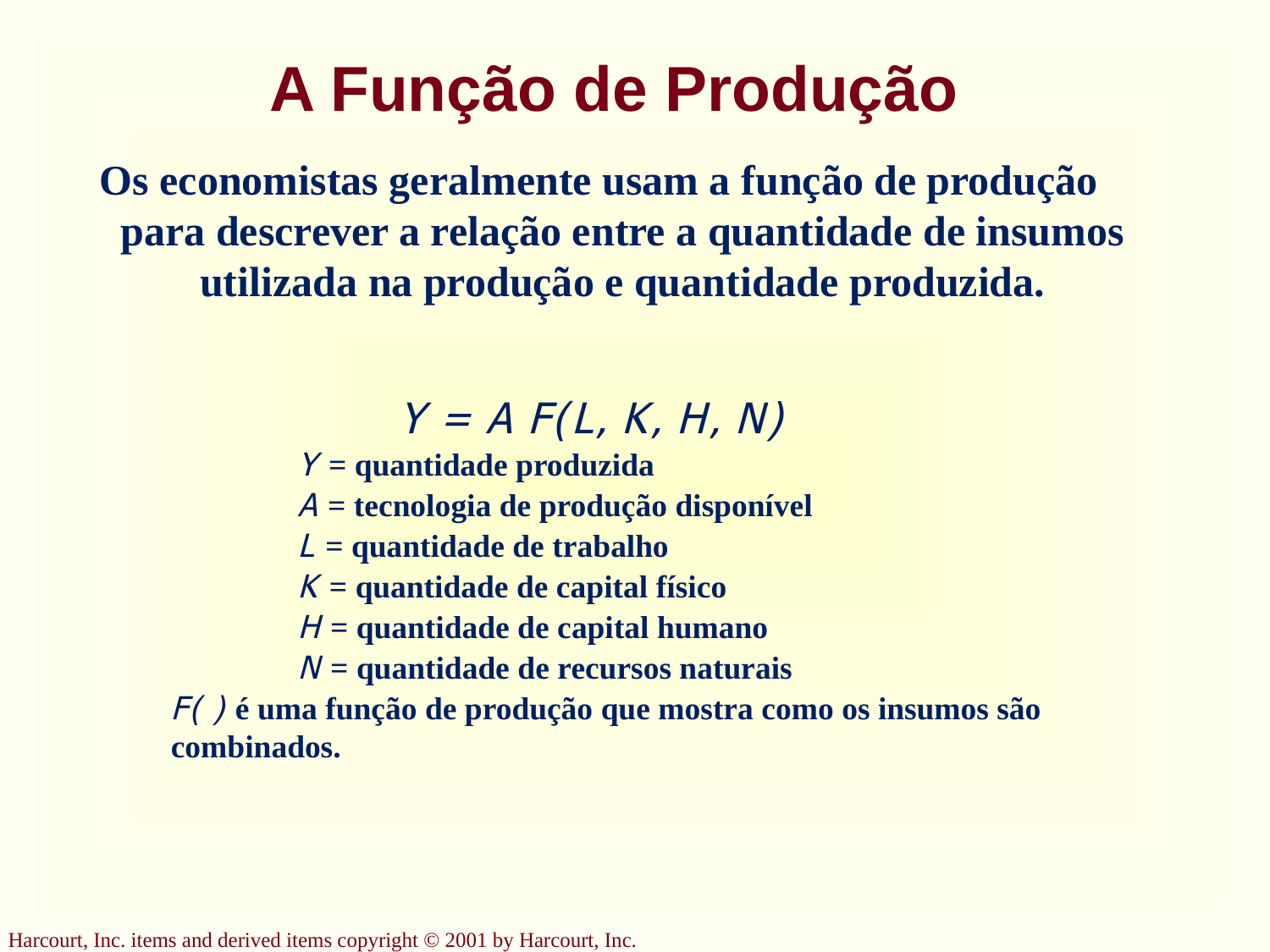

# A Função de Produção
Os economistas geralmente usam a função de produção para descrever a relação entre a quantidade de insumos utilizada na produção e quantidade produzida.

Y = A F(L, K, H, N)
		Y = quantidade produzida
		A = tecnologia de produção disponível
		L = quantidade de trabalho
		K = quantidade de capital físico
		H = quantidade de capital humano
		N = quantidade de recursos naturais
	F( ) é uma função de produção que mostra como os insumos são combinados.